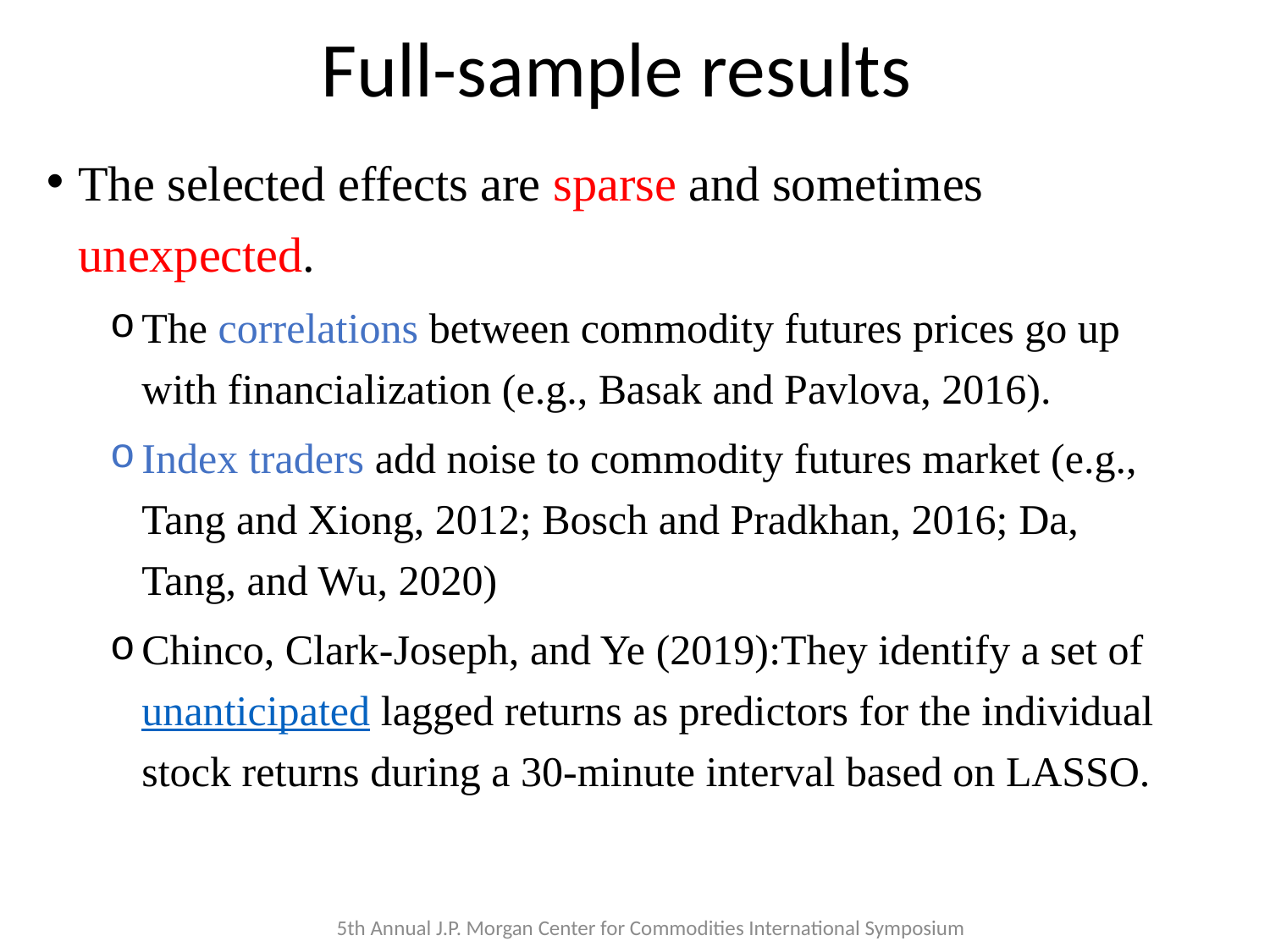

# Full-sample results
The selected effects are sparse and sometimes unexpected.
The correlations between commodity futures prices go up with financialization (e.g., Basak and Pavlova, 2016).
Index traders add noise to commodity futures market (e.g., Tang and Xiong, 2012; Bosch and Pradkhan, 2016; Da, Tang, and Wu, 2020)
Chinco, Clark-Joseph, and Ye (2019):They identify a set of unanticipated lagged returns as predictors for the individual stock returns during a 30-minute interval based on LASSO.

5th Annual J.P. Morgan Center for Commodities International Symposium